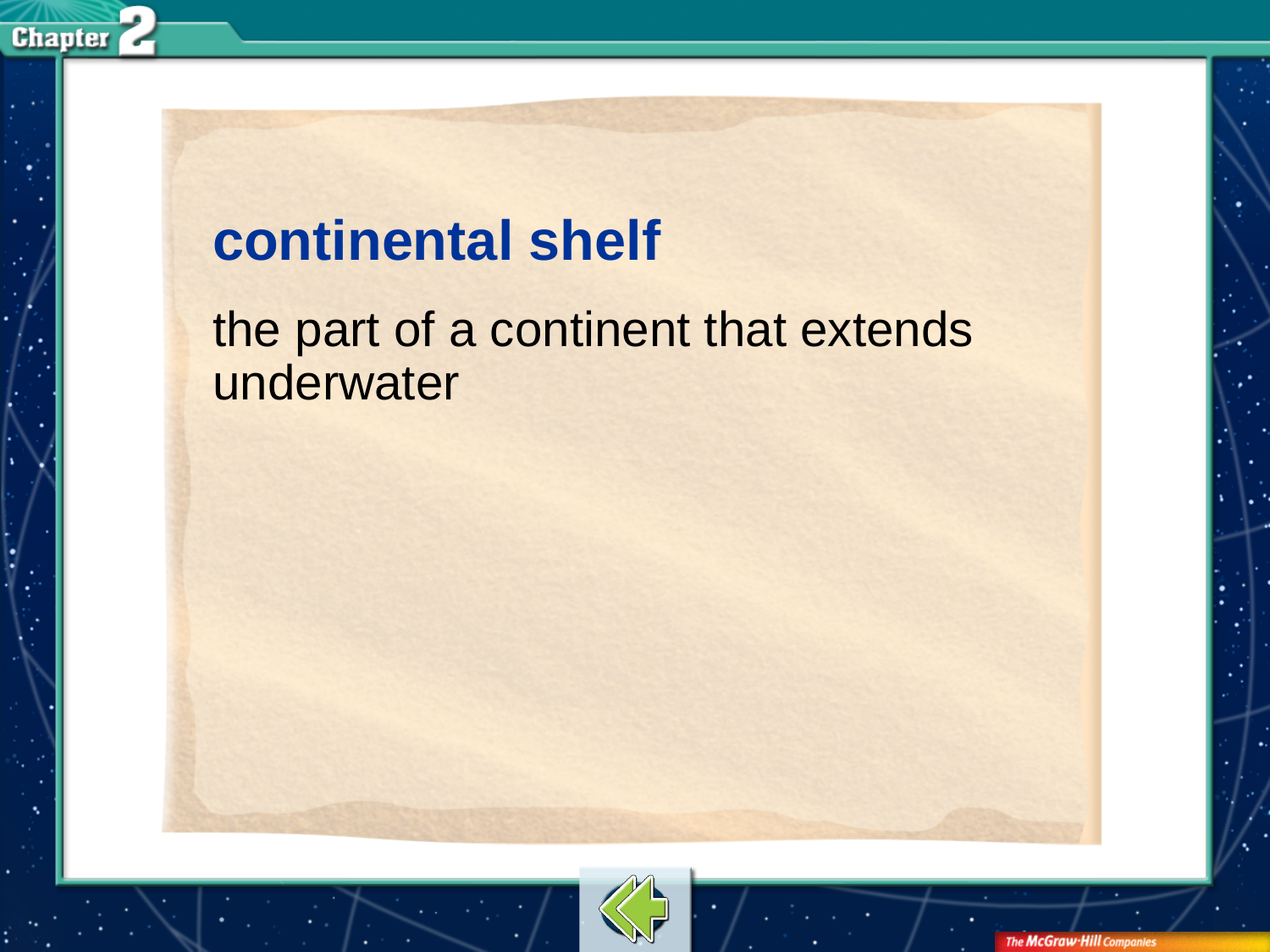

continental shelf
the part of a continent that extends underwater
# Vocab5